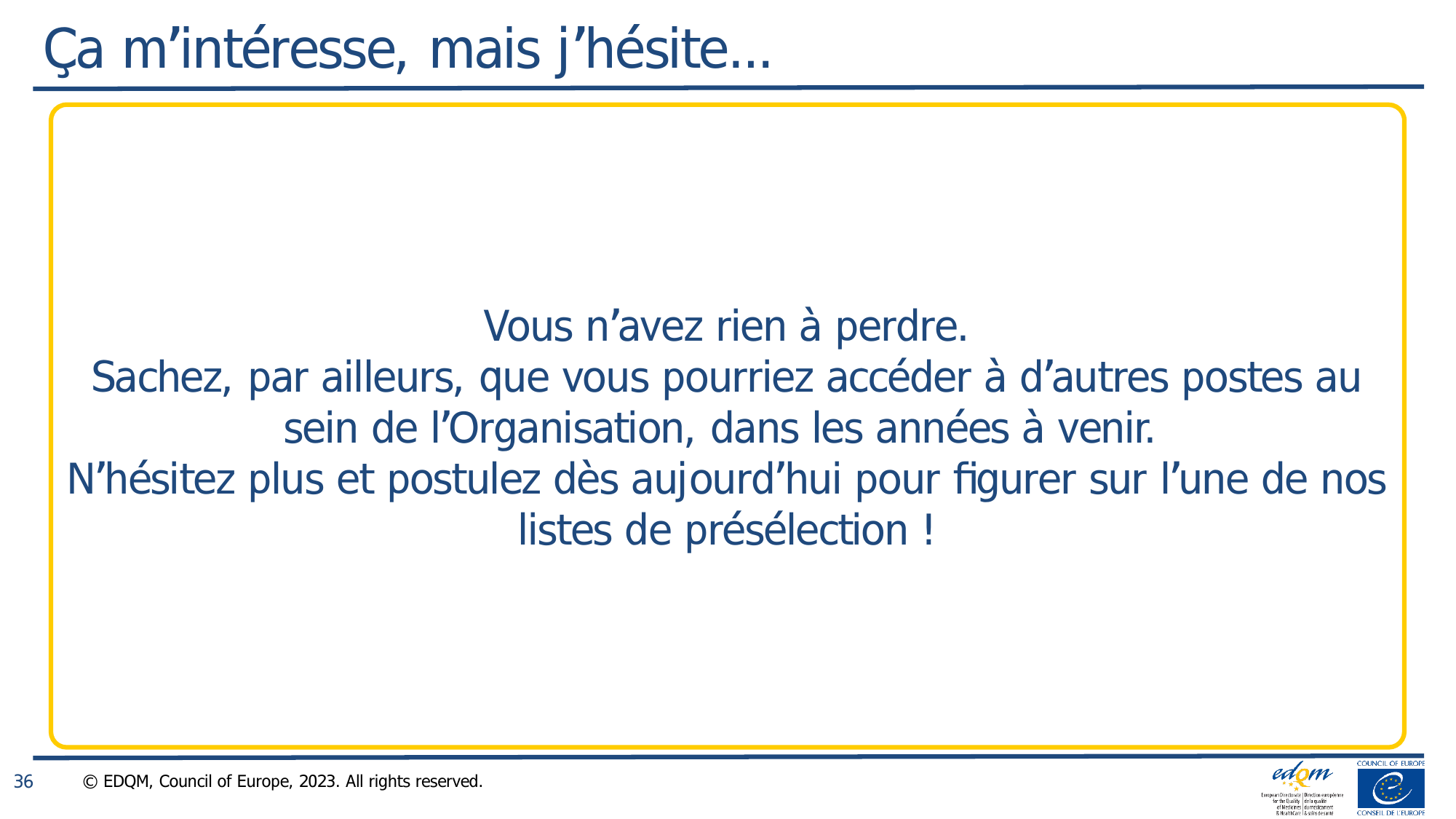

# Ça m’intéresse, mais j’hésite…
Vous n’avez rien à perdre.
Sachez, par ailleurs, que vous pourriez accéder à d’autres postes au sein de l’Organisation, dans les années à venir.
N’hésitez plus et postulez dès aujourd’hui pour figurer sur l’une de nos listes de présélection !
Service de la Pharmacopée Européenne
drafting European Pharmacopoeia texts using scientific data and other information available e.g. batch data, validation protocols and reports
co-ordinating the work programme of subject matter experts  from across Europe and beyond

Service du Laboratoire
managing laboratory projects related to the establishment and maintenance of European Pharmacopoeia reference standards
verification and/or development of analytical procedures to define qualitative and quantitative attributes of substances, preparations etc
Service de la Certification des Substances
participating in the scientific assessment of data related to CEP applications
conducting, co-ordinating or contributing quality investigations that impact the validity of CEPs